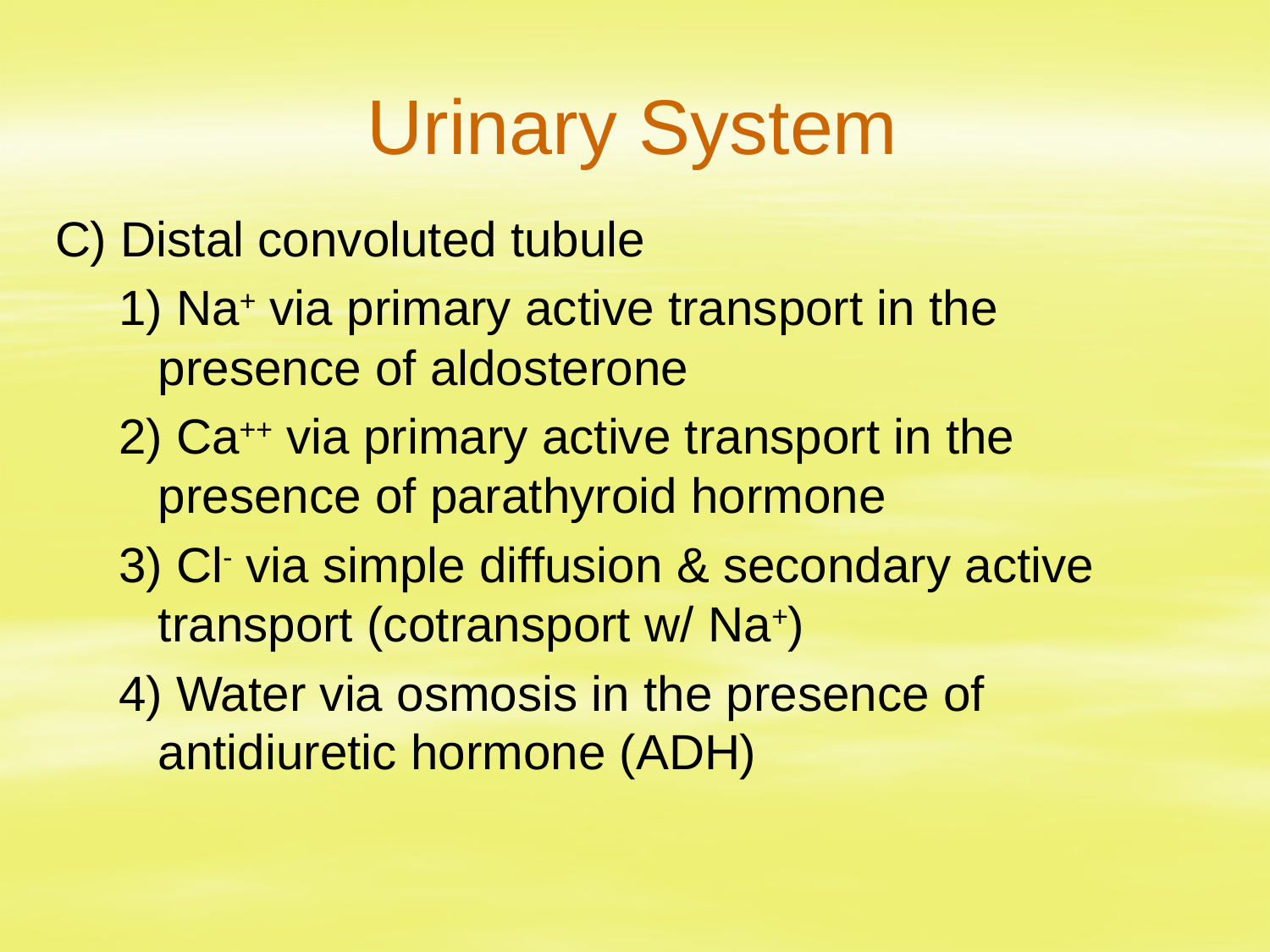

# Urinary System
C) Distal convoluted tubule
1) Na+ via primary active transport in the presence of aldosterone
2) Ca++ via primary active transport in the presence of parathyroid hormone
3) Cl- via simple diffusion & secondary active transport (cotransport w/ Na+)
4) Water via osmosis in the presence of antidiuretic hormone (ADH)